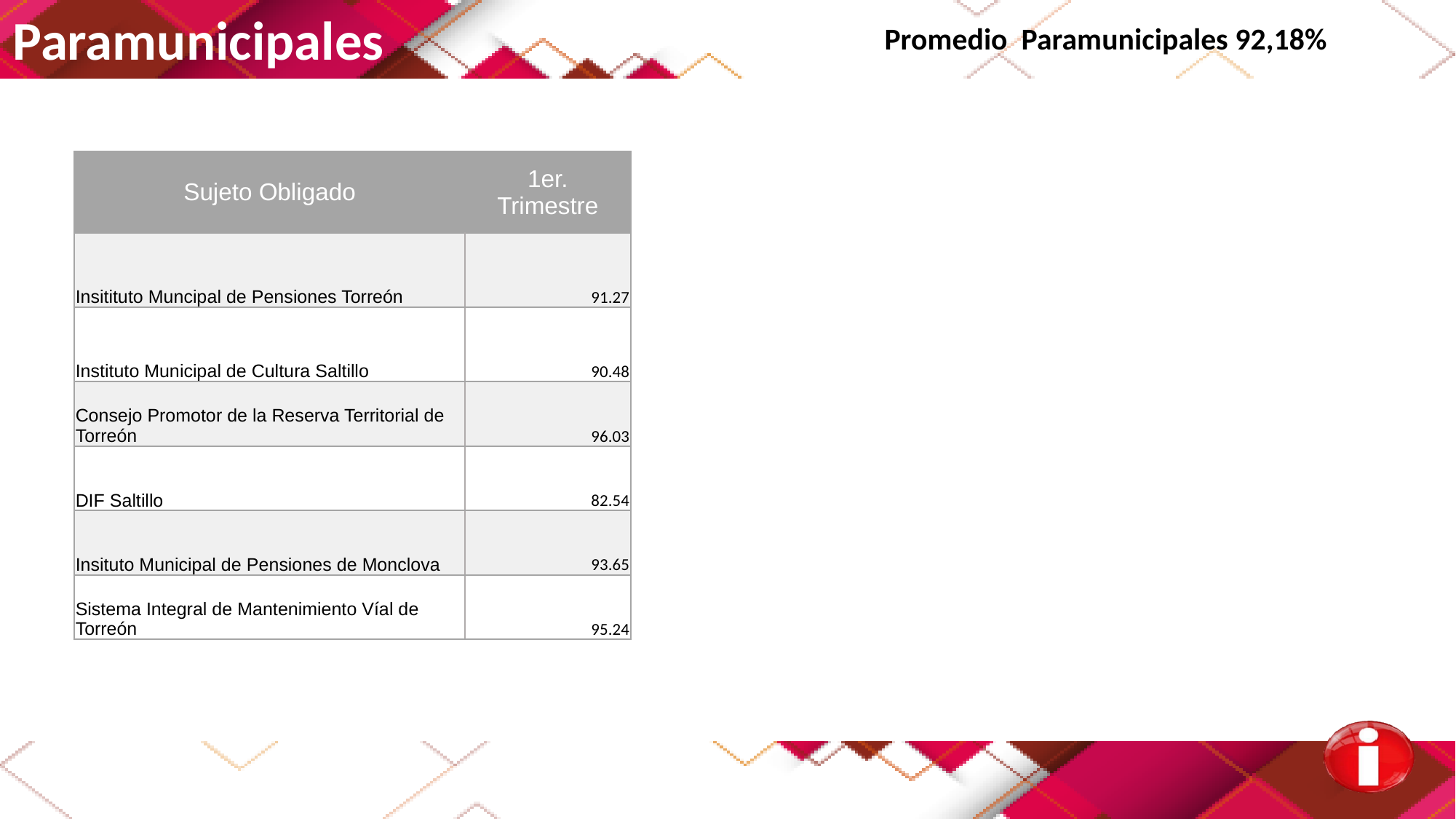

Paramunicipales
Promedio  Paramunicipales 92,18%
| Sujeto Obligado | 1er. Trimestre |
| --- | --- |
| Insitituto Muncipal de Pensiones Torreón | 91.27 |
| Instituto Municipal de Cultura Saltillo | 90.48 |
| Consejo Promotor de la Reserva Territorial de Torreón | 96.03 |
| DIF Saltillo | 82.54 |
| Insituto Municipal de Pensiones de Monclova | 93.65 |
| Sistema Integral de Mantenimiento Víal de Torreón | 95.24 |